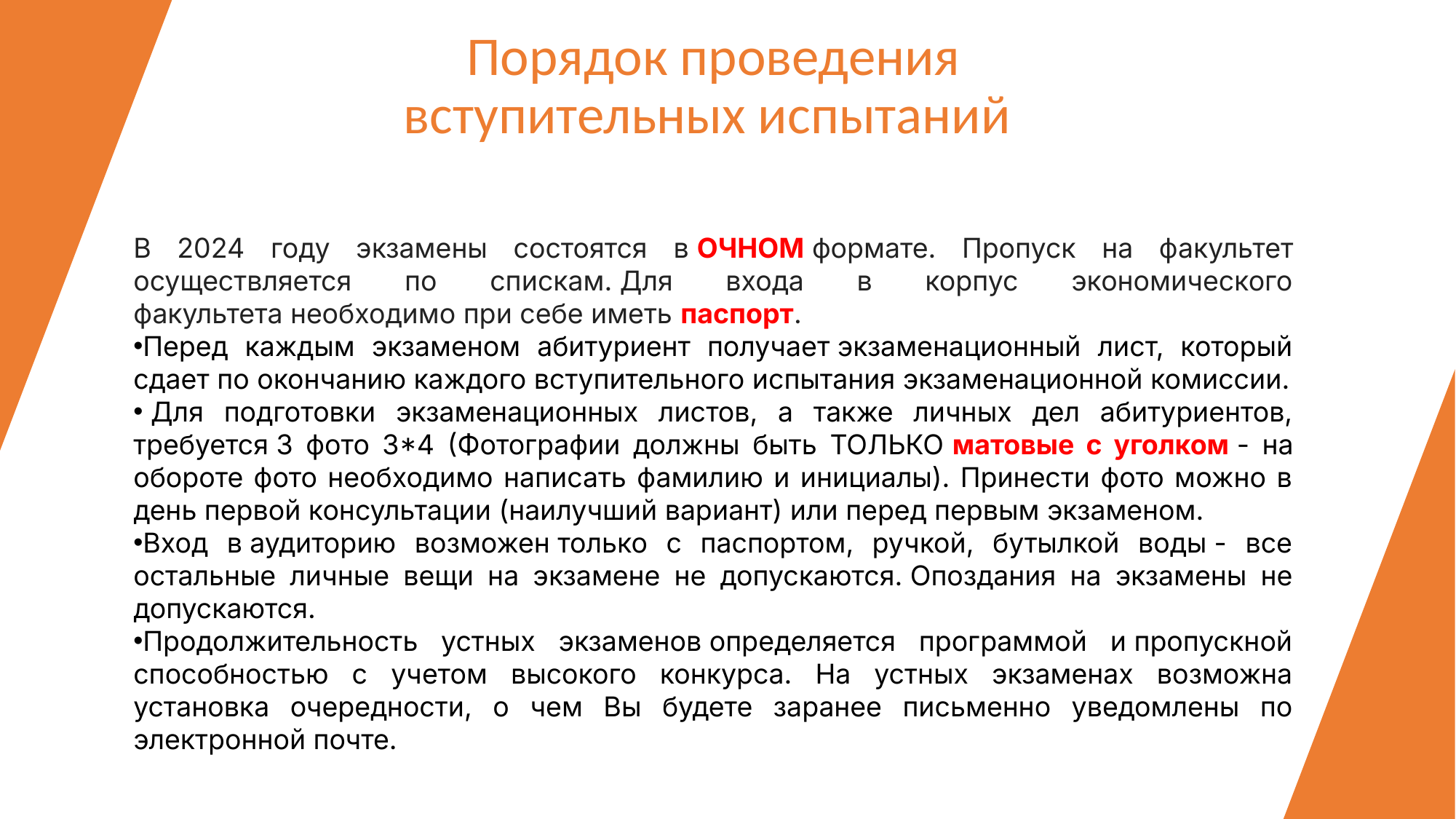

Порядок проведения вступительных испытаний
В 2024 году экзамены состоятся в ОЧНОМ формате. Пропуск на факультет осуществляется по спискам. Для входа в корпус экономического факультета необходимо при себе иметь паспорт.
Перед каждым экзаменом абитуриент получает экзаменационный лист, который сдает по окончанию каждого вступительного испытания экзаменационной комиссии.
 Для подготовки экзаменационных листов, а также личных дел абитуриентов, требуется 3 фото 3*4 (Фотографии должны быть ТОЛЬКО матовые с уголком - на обороте фото необходимо написать фамилию и инициалы). Принести фото можно в день первой консультации (наилучший вариант) или перед первым экзаменом.
Вход в аудиторию возможен только с паспортом, ручкой, бутылкой воды - все остальные личные вещи на экзамене не допускаются. Опоздания на экзамены не допускаются.
Продолжительность устных экзаменов определяется программой и пропускной способностью с учетом высокого конкурса. На устных экзаменах возможна установка очередности, о чем Вы будете заранее письменно уведомлены по электронной почте.